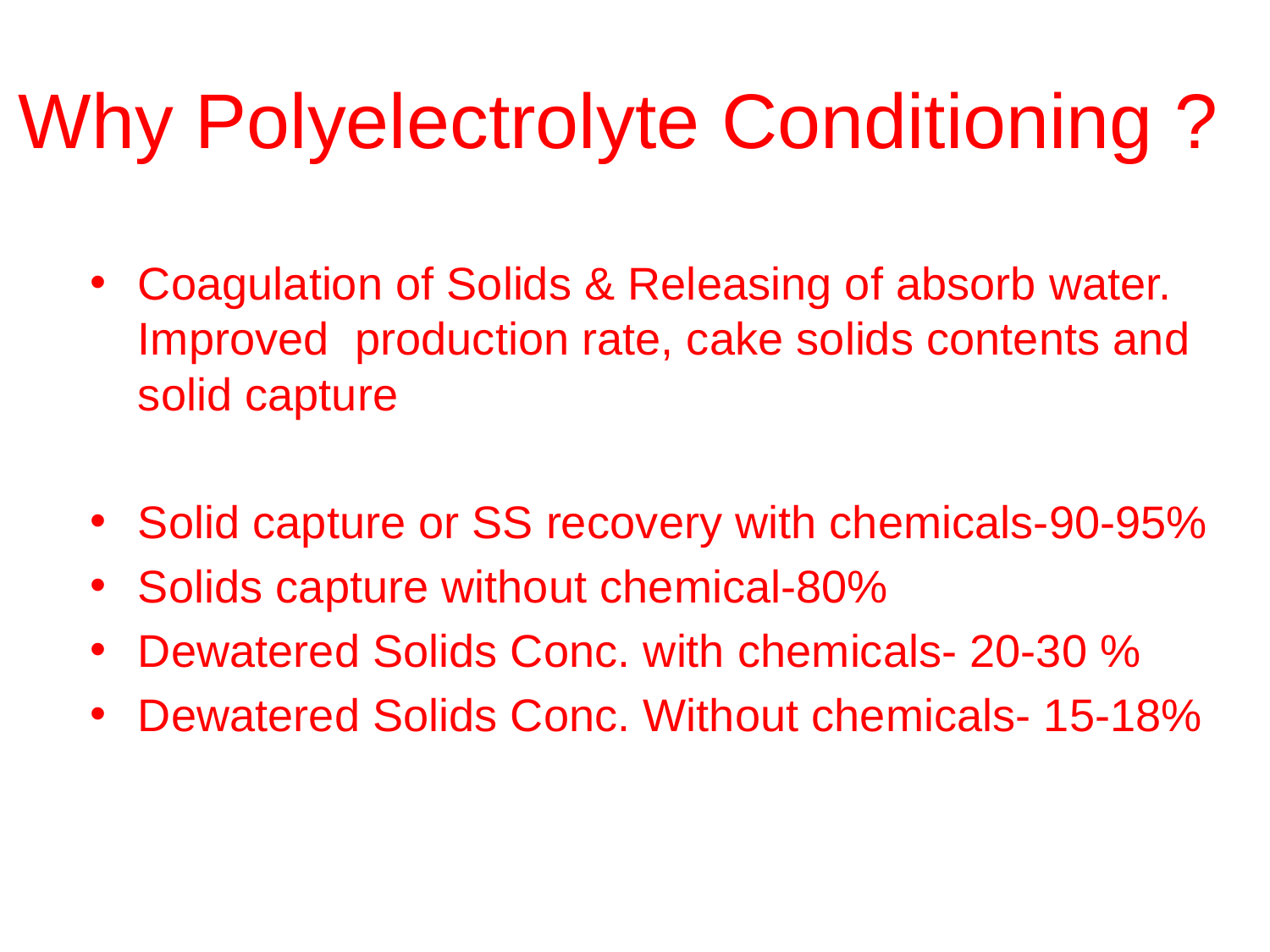

# Why Polyelectrolyte Conditioning ?
Coagulation of Solids & Releasing of absorb water. Improved  production rate, cake solids contents and solid capture

Solid capture or SS recovery with chemicals-90-95%
Solids capture without chemical-80%
Dewatered Solids Conc. with chemicals- 20-30 %
Dewatered Solids Conc. Without chemicals- 15-18%